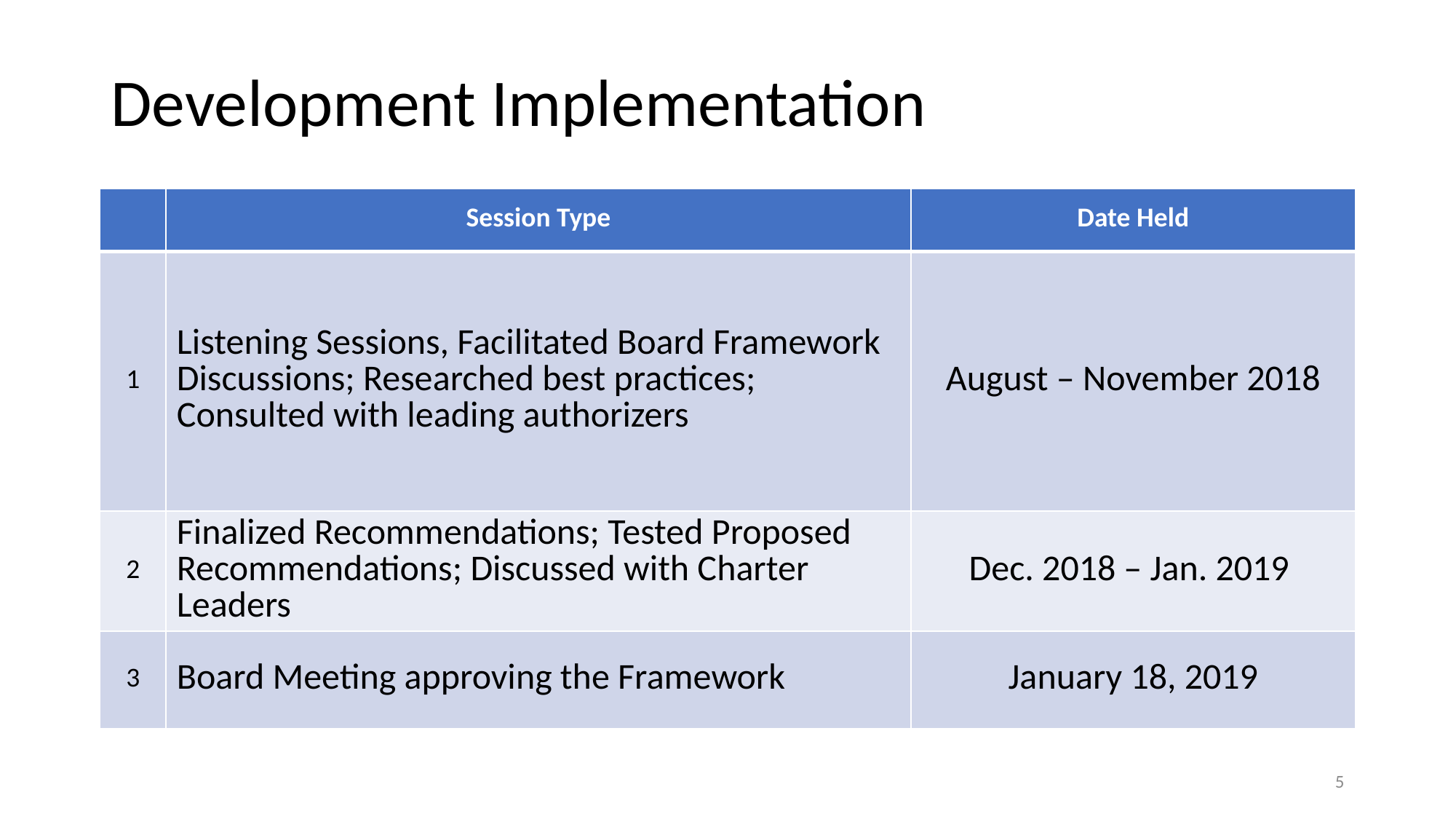

# Development Implementation
|  | Session Type | Date Held |
| --- | --- | --- |
| 1 | Listening Sessions, Facilitated Board Framework Discussions; Researched best practices; Consulted with leading authorizers | August – November 2018 |
| 2 | Finalized Recommendations; Tested Proposed Recommendations; Discussed with Charter Leaders | Dec. 2018 – Jan. 2019 |
| 3 | Board Meeting approving the Framework | January 18, 2019 |
5